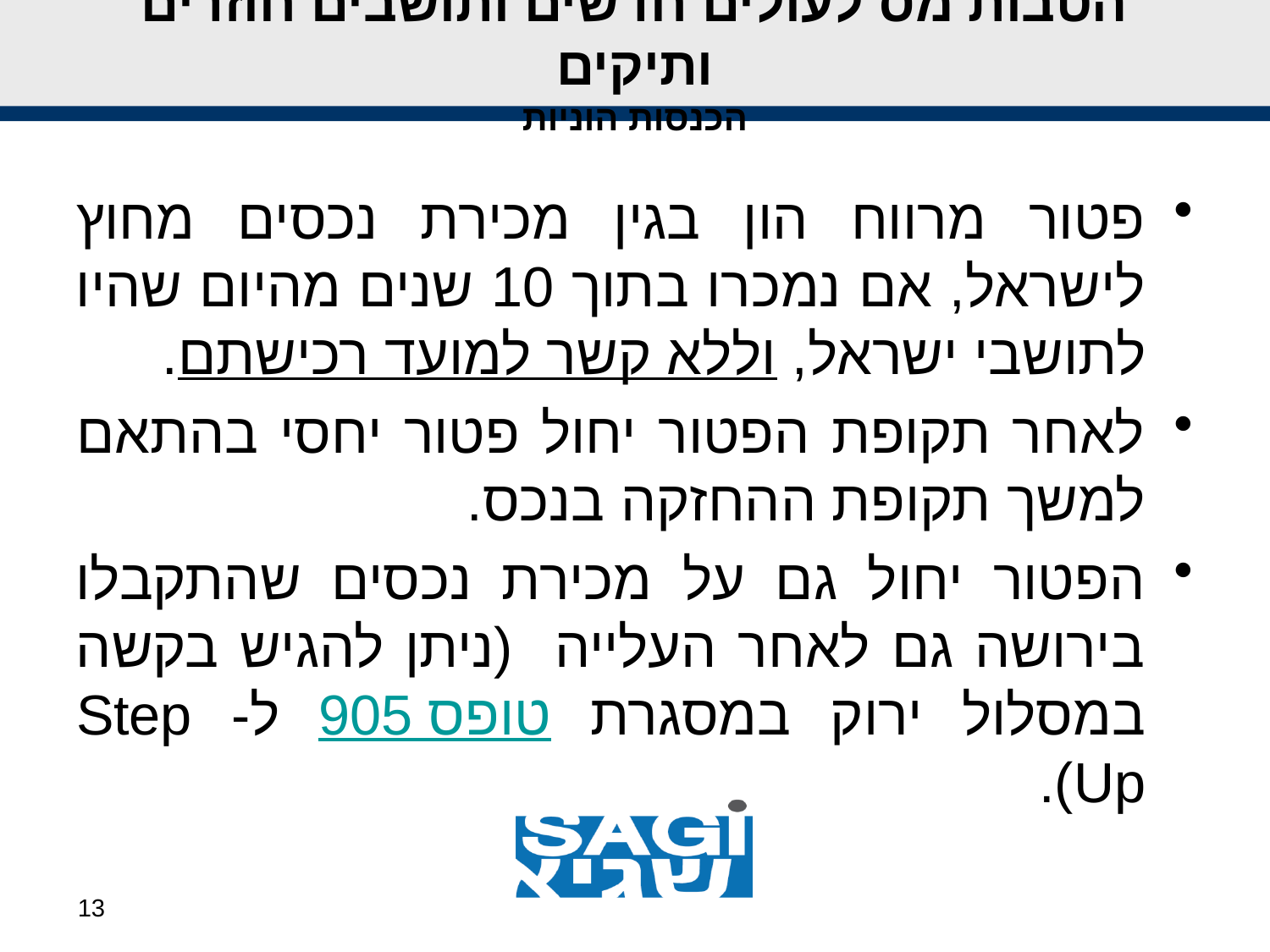

# הטבות מס לעולים חדשים ותושבים חוזרים ותיקים הכנסות הוניות
פטור מרווח הון בגין מכירת נכסים מחוץ לישראל, אם נמכרו בתוך 10 שנים מהיום שהיו לתושבי ישראל, וללא קשר למועד רכישתם.
לאחר תקופת הפטור יחול פטור יחסי בהתאם למשך תקופת ההחזקה בנכס.
הפטור יחול גם על מכירת נכסים שהתקבלו בירושה גם לאחר העלייה  (ניתן להגיש בקשה במסלול ירוק במסגרת טופס 905 ל- Step Up).

13